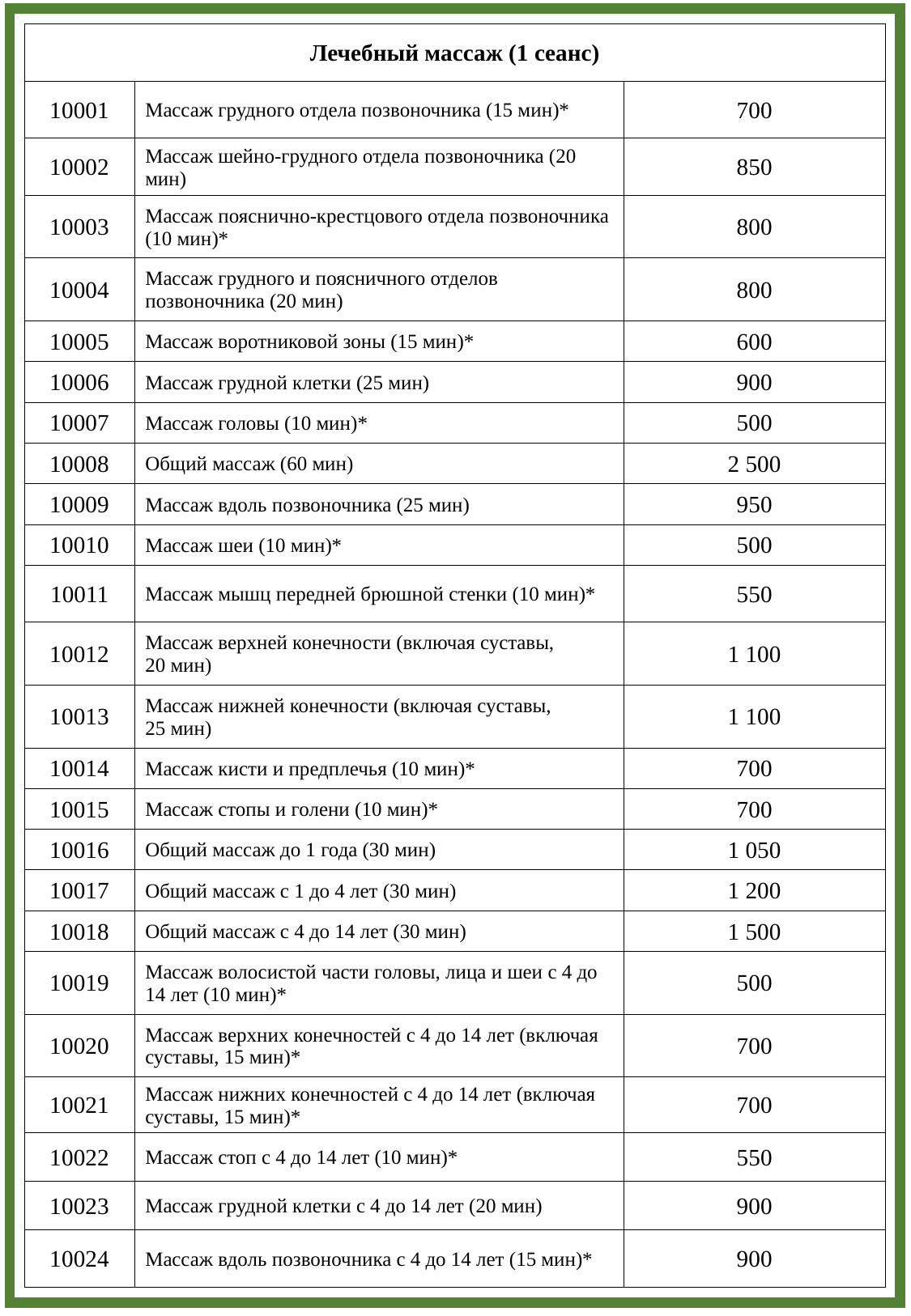

| Лечебный массаж (1 сеанс) |  |  |
| --- | --- | --- |
| 10001 | Массаж грудного отдела позвоночника (15 мин)\* | 700 |
| 10002 | Массаж шейно-грудного отдела позвоночника (20 мин) | 850 |
| 10003 | Массаж пояснично-крестцового отдела позвоночника (10 мин)\* | 800 |
| 10004 | Массаж грудного и поясничного отделов позвоночника (20 мин) | 800 |
| 10005 | Массаж воротниковой зоны (15 мин)\* | 600 |
| 10006 | Массаж грудной клетки (25 мин) | 900 |
| 10007 | Массаж головы (10 мин)\* | 500 |
| 10008 | Общий массаж (60 мин) | 2 500 |
| 10009 | Массаж вдоль позвоночника (25 мин) | 950 |
| 10010 | Массаж шеи (10 мин)\* | 500 |
| 10011 | Массаж мышц передней брюшной стенки (10 мин)\* | 550 |
| 10012 | Массаж верхней конечности (включая суставы, 20 мин) | 1 100 |
| 10013 | Массаж нижней конечности (включая суставы, 25 мин) | 1 100 |
| 10014 | Массаж кисти и предплечья (10 мин)\* | 700 |
| 10015 | Массаж стопы и голени (10 мин)\* | 700 |
| 10016 | Общий массаж до 1 года (30 мин) | 1 050 |
| 10017 | Общий массаж с 1 до 4 лет (30 мин) | 1 200 |
| 10018 | Общий массаж с 4 до 14 лет (30 мин) | 1 500 |
| 10019 | Массаж волосистой части головы, лица и шеи с 4 до 14 лет (10 мин)\* | 500 |
| 10020 | Массаж верхних конечностей с 4 до 14 лет (включая суставы, 15 мин)\* | 700 |
| 10021 | Массаж нижних конечностей с 4 до 14 лет (включая суставы, 15 мин)\* | 700 |
| 10022 | Массаж стоп с 4 до 14 лет (10 мин)\* | 550 |
| 10023 | Массаж грудной клетки с 4 до 14 лет (20 мин) | 900 |
| 10024 | Массаж вдоль позвоночника с 4 до 14 лет (15 мин)\* | 900 |